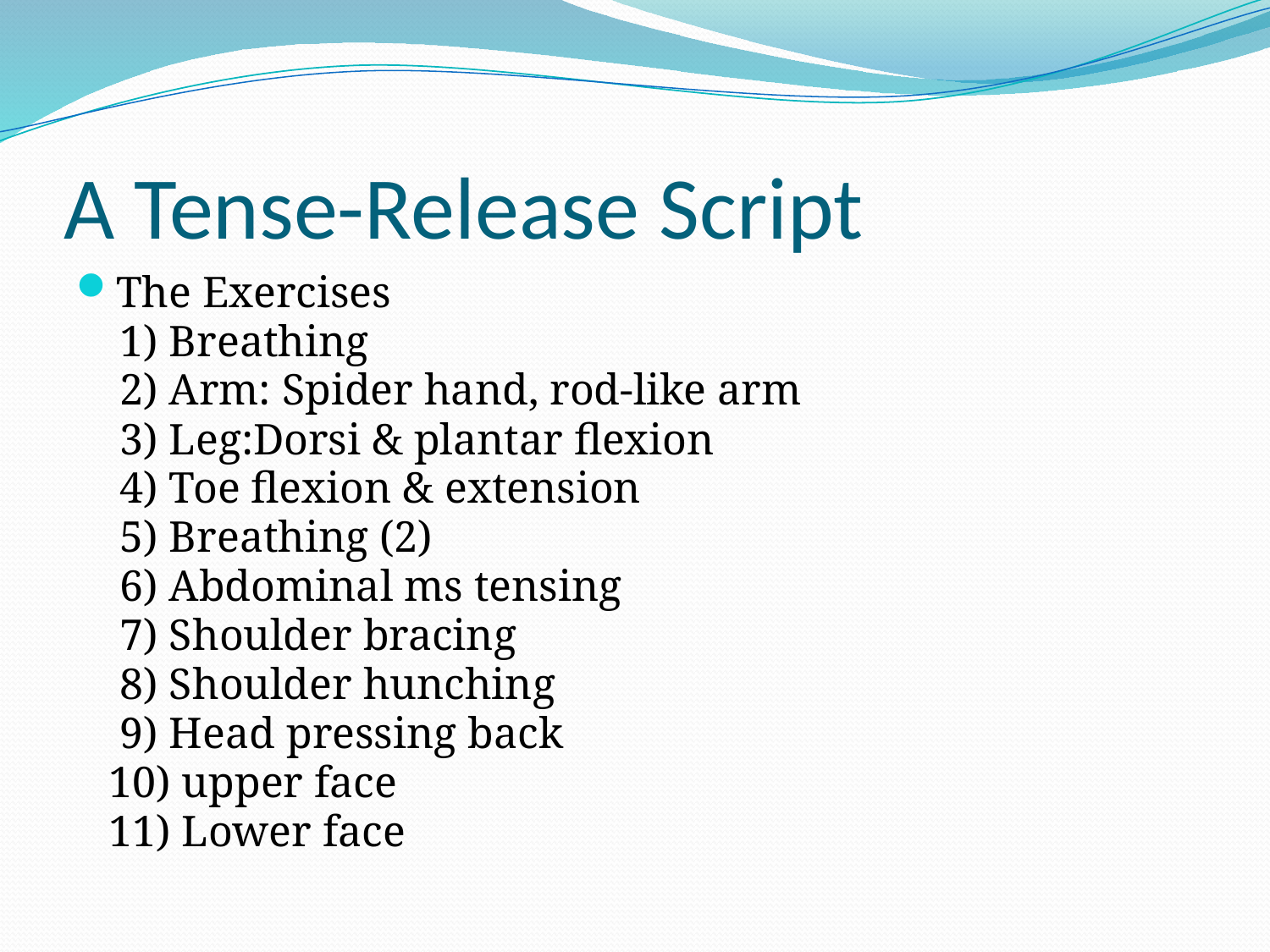

# A Tense-Release Script
The Exercises
    1) Breathing
    2) Arm: Spider hand, rod-like arm
    3) Leg:Dorsi & plantar flexion
    4) Toe flexion & extension
    5) Breathing (2)
    6) Abdominal ms tensing
    7) Shoulder bracing
    8) Shoulder hunching
    9) Head pressing back
   10) upper face
   11) Lower face